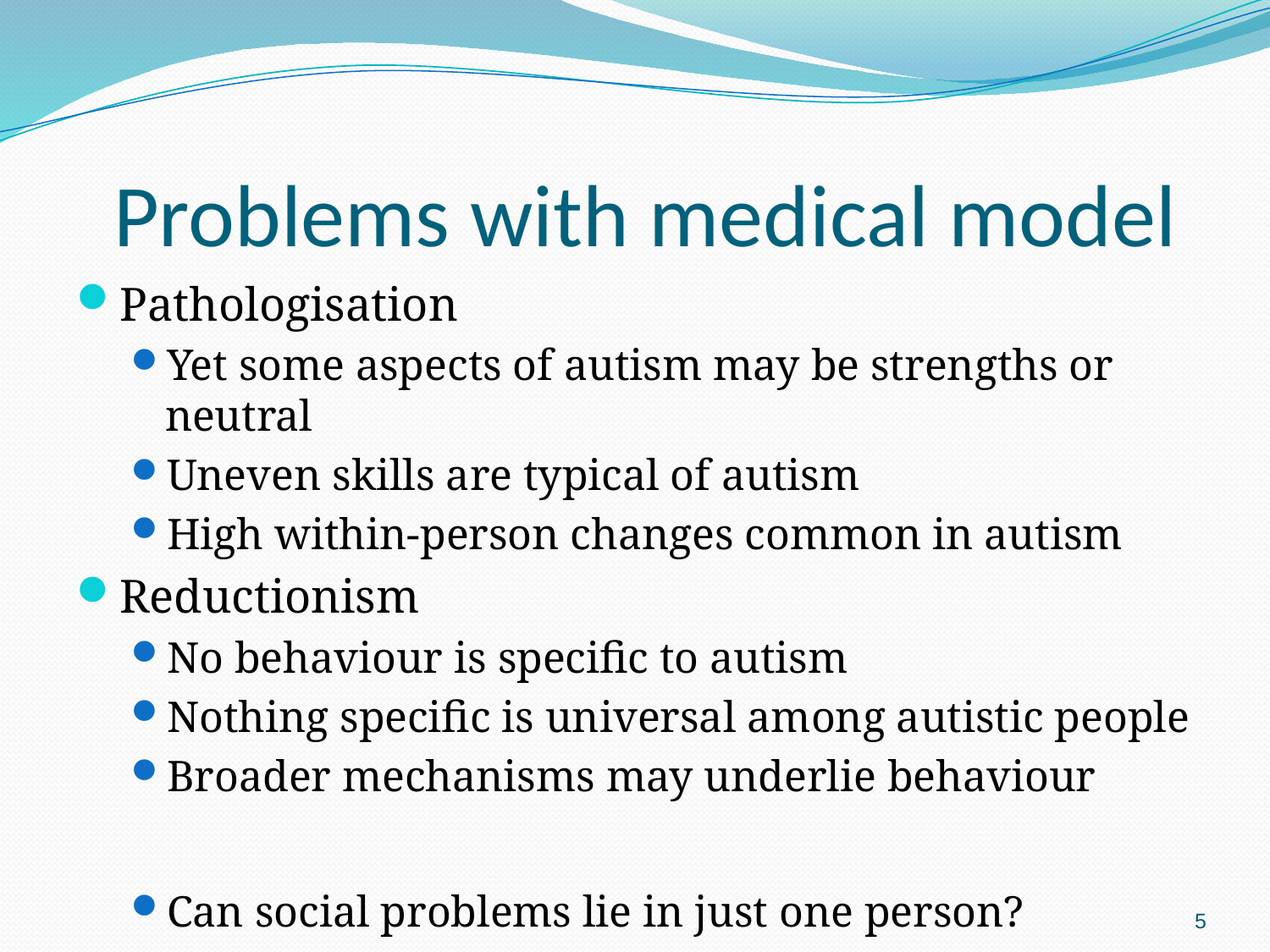

# Problems with medical model
Pathologisation
Yet some aspects of autism may be strengths or neutral
Uneven skills are typical of autism
High within-person changes common in autism
Reductionism
No behaviour is specific to autism
Nothing specific is universal among autistic people
Broader mechanisms may underlie behaviour

Can social problems lie in just one person?
Is autism coherent, or multiple things?
5